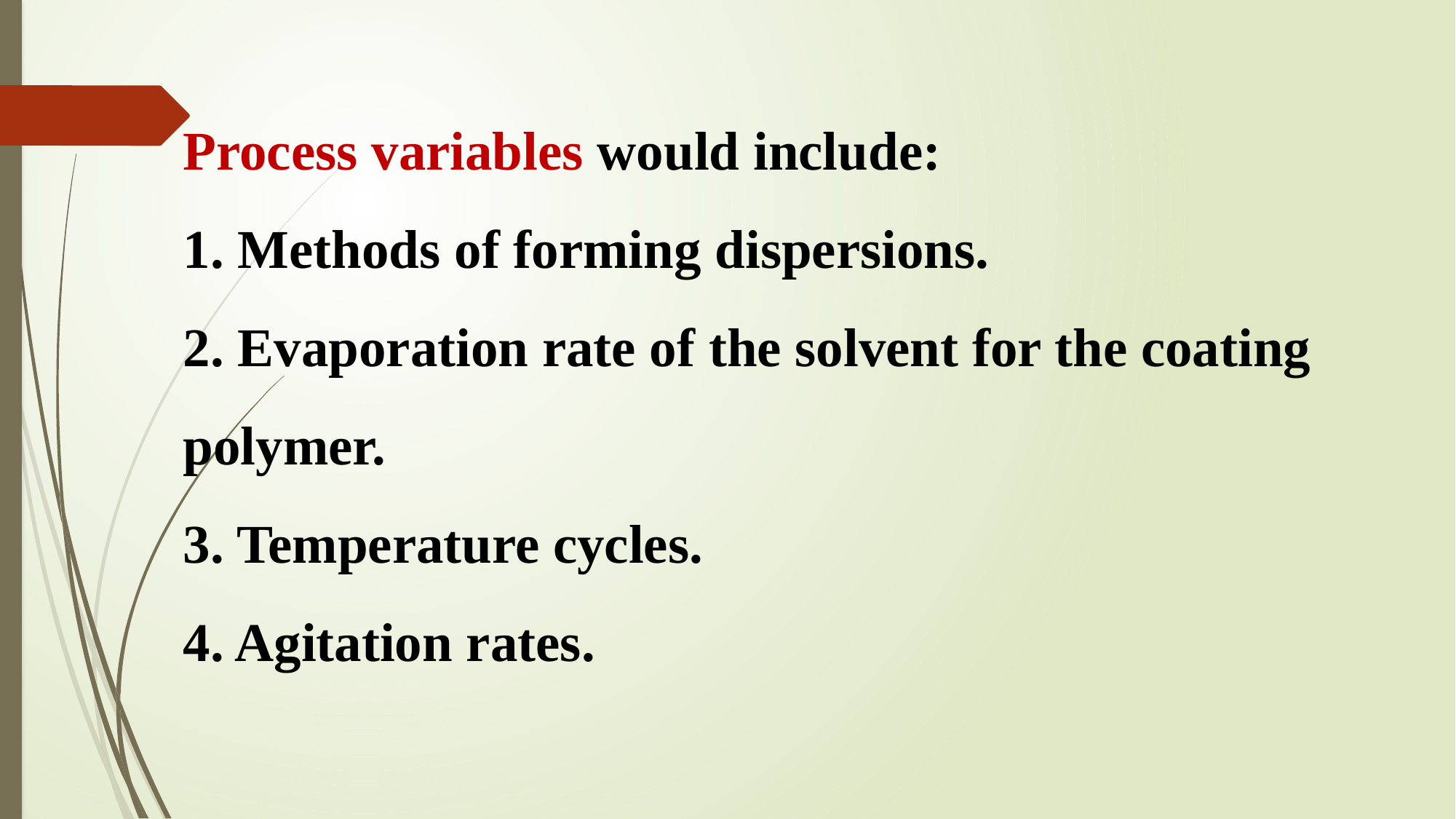

Process variables would include:
1. Methods of forming dispersions.
2. Evaporation rate of the solvent for the coating polymer.
3. Temperature cycles.
4. Agitation rates.